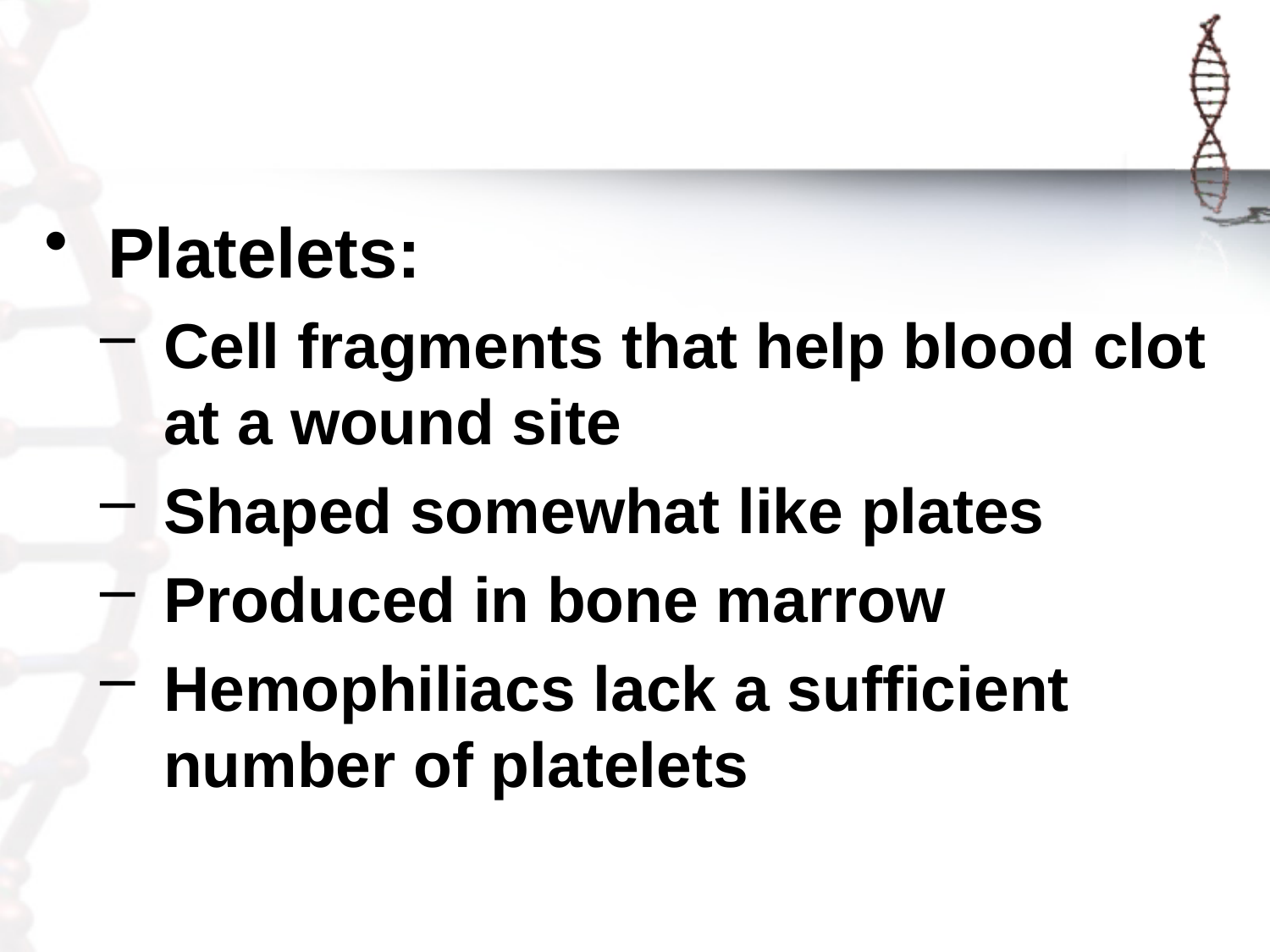

#
Platelets:
Cell fragments that help blood clot at a wound site
Shaped somewhat like plates
Produced in bone marrow
Hemophiliacs lack a sufficient number of platelets